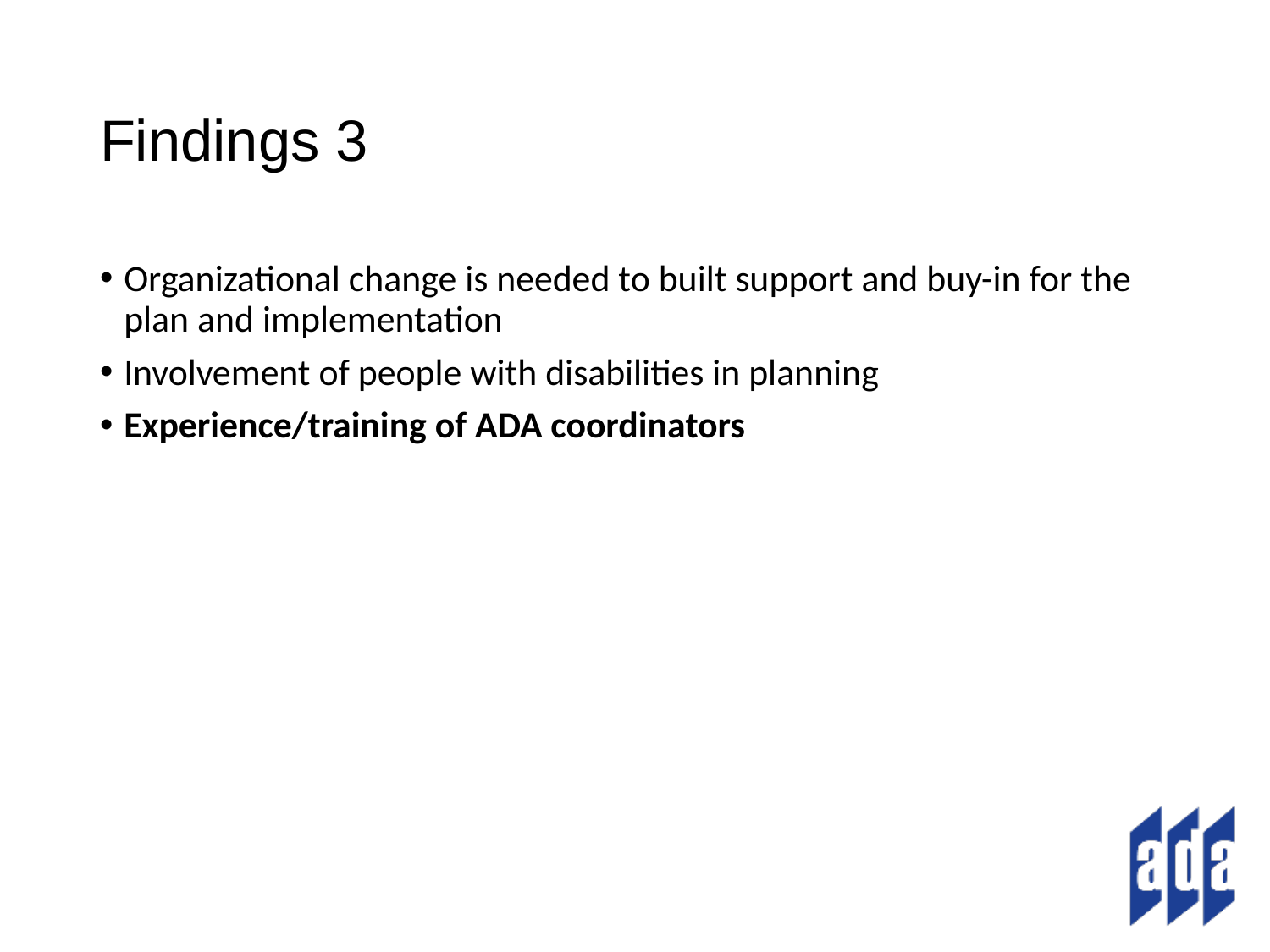

# Findings 3
Organizational change is needed to built support and buy-in for the plan and implementation
Involvement of people with disabilities in planning
Experience/training of ADA coordinators